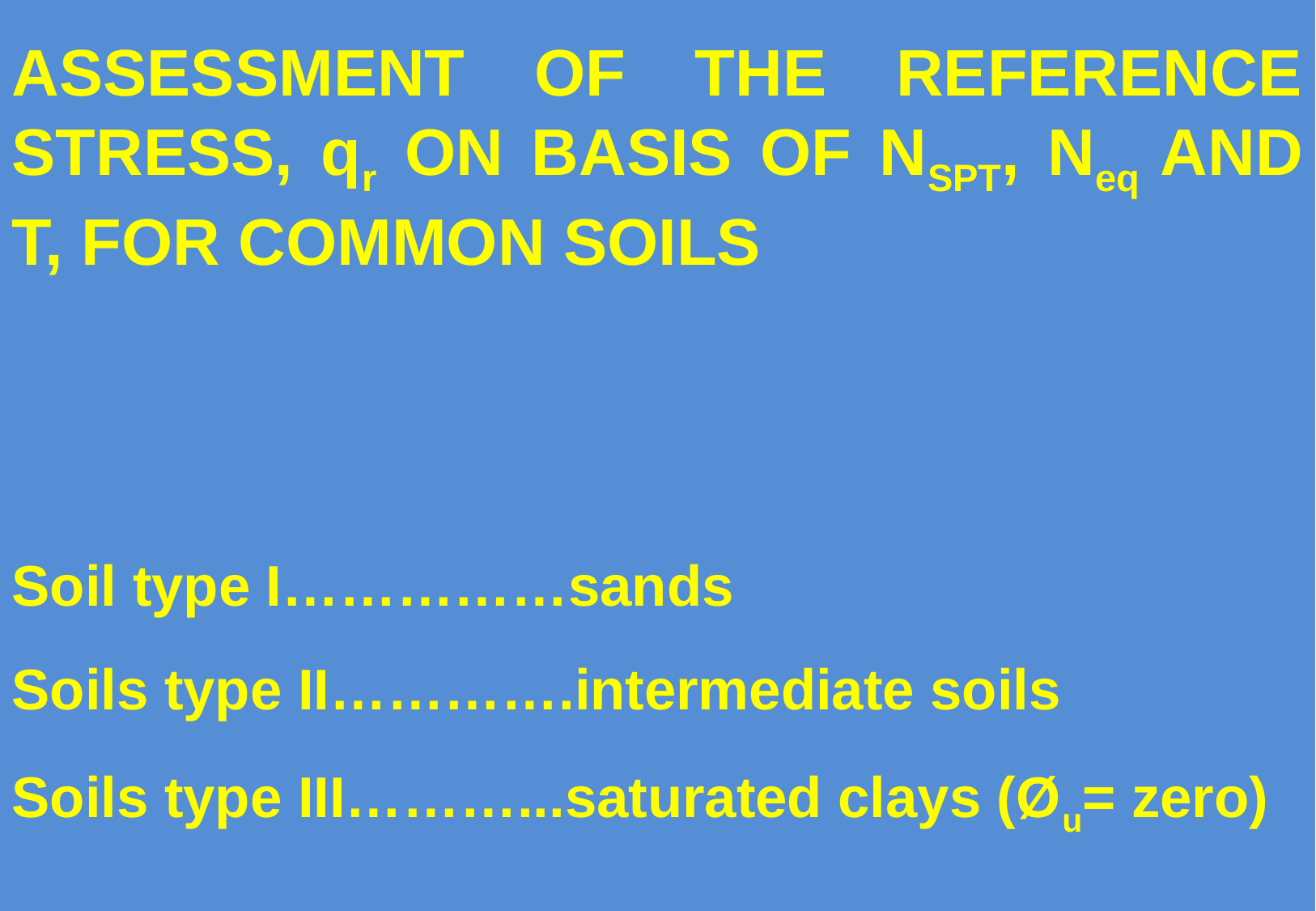

ASSESSMENT OF THE REFERENCE STRESS, qr ON BASIS OF NSPT, Neq AND T, FOR COMMON SOILS

Soil type I……………sands
Soils type II………….intermediate soils
Soils type III………...saturated clays (Øu= zero)